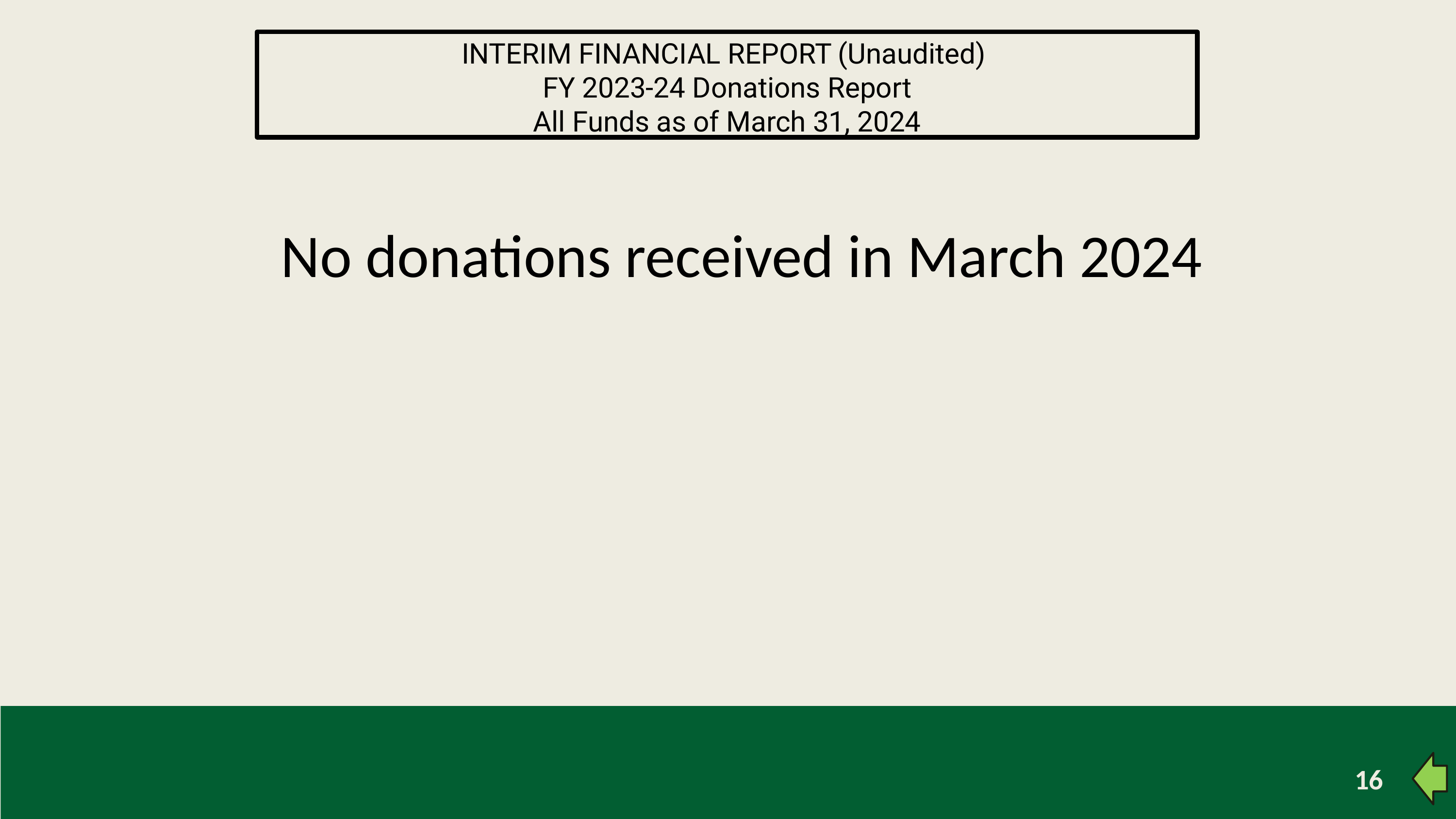

INTERIM FINANCIAL REPORT (Unaudited)
FY 2023-24 Donations Report
All Funds as of March 31, 2024
No donations received in March 2024

16